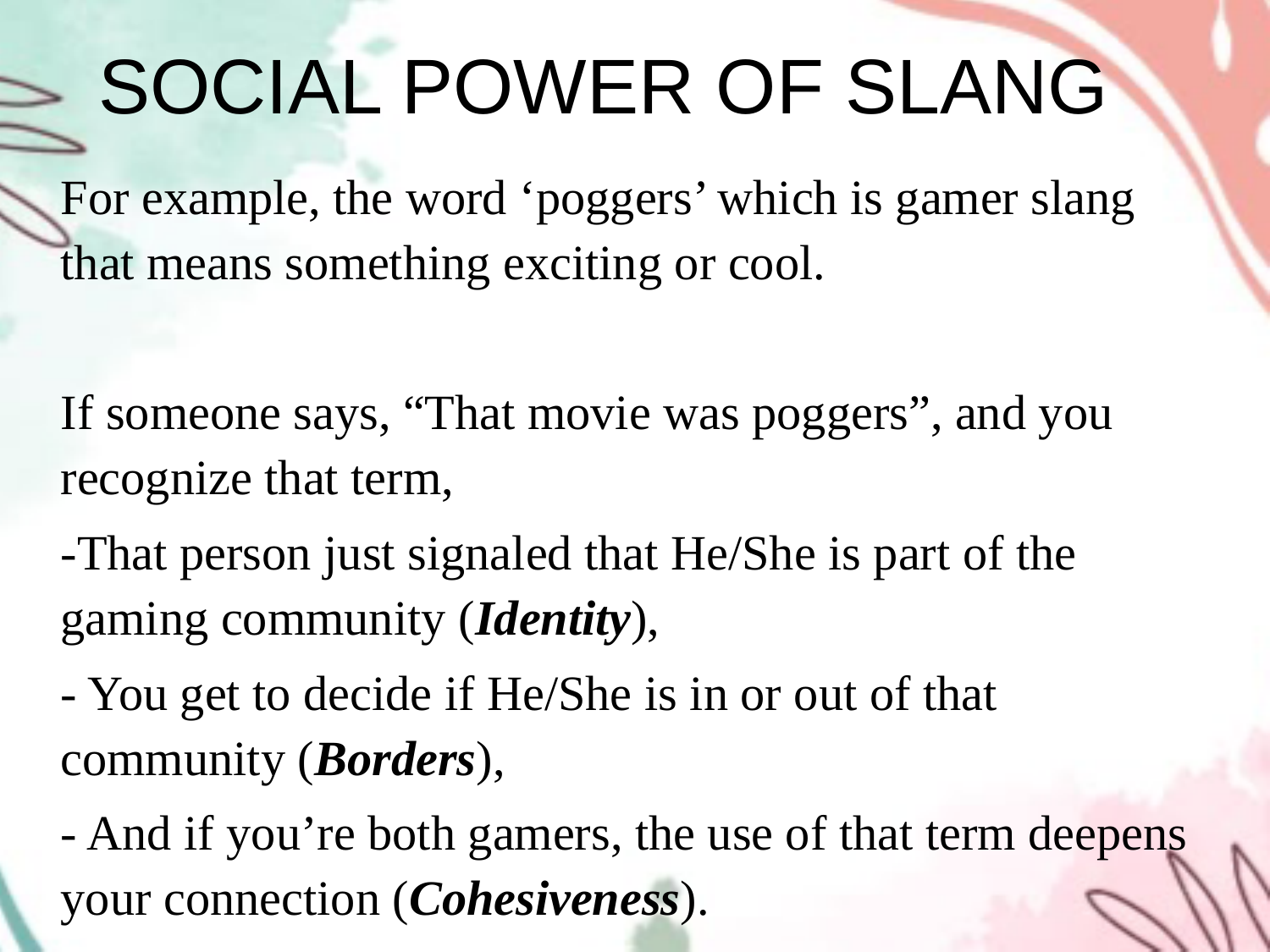

# SOCIAL POWER OF SLANG

For example, the word ‘poggers’ which is gamer slang that means something exciting or cool.

If someone says, “That movie was poggers”, and you recognize that term,
-That person just signaled that He/She is part of the gaming community (Identity),
- You get to decide if He/She is in or out of that community (Borders),
- And if you’re both gamers, the use of that term deepens your connection (Cohesiveness).